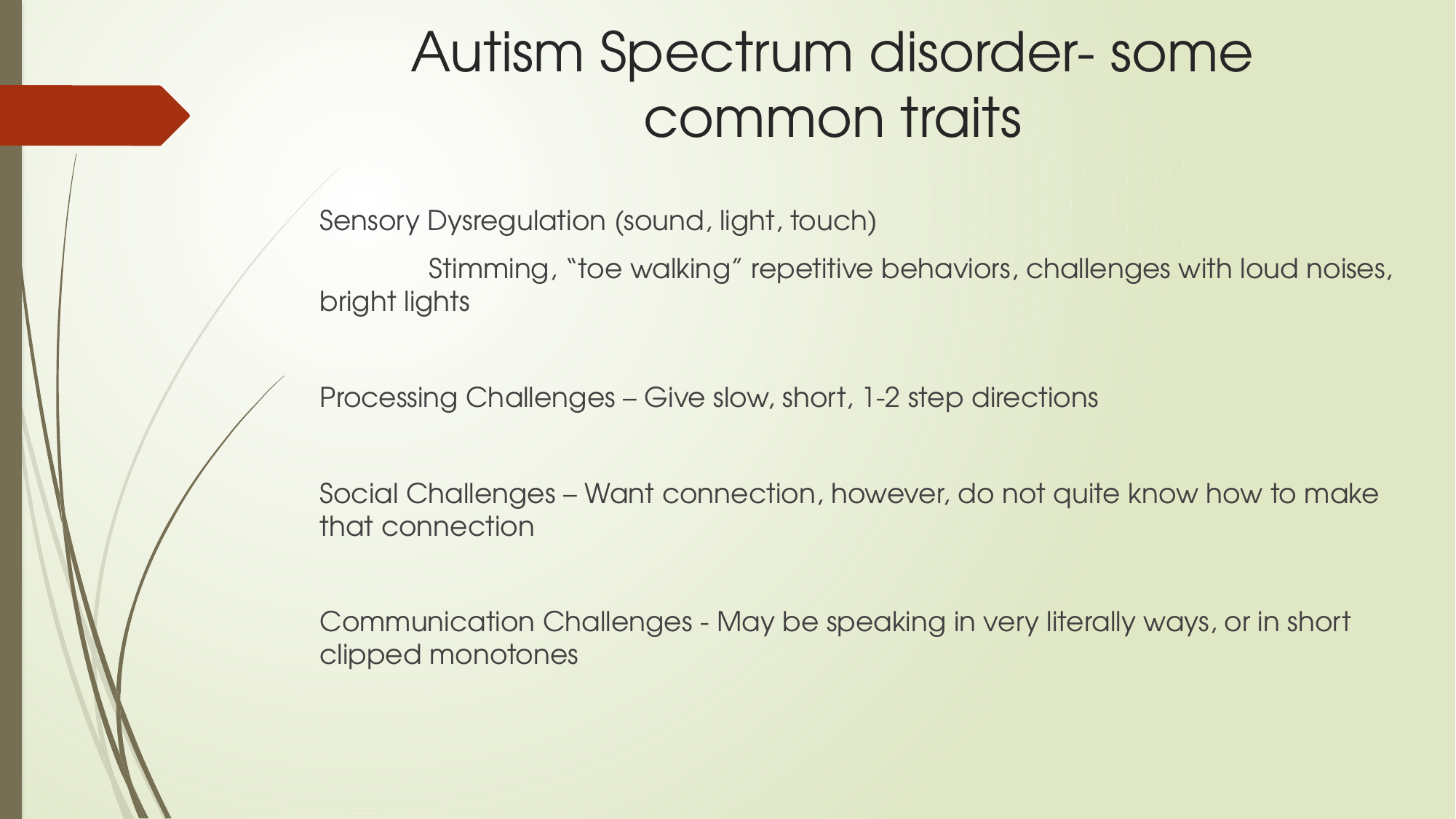

# Autism Spectrum disorder- some common traits
Sensory Dysregulation (sound, light, touch)
	Stimming, “toe walking” repetitive behaviors, challenges with loud noises, bright lights

Processing Challenges – Give slow, short, 1-2 step directions

Social Challenges – Want connection, however, do not quite know how to make that connection

Communication Challenges - May be speaking in very literally ways, or in short clipped monotones